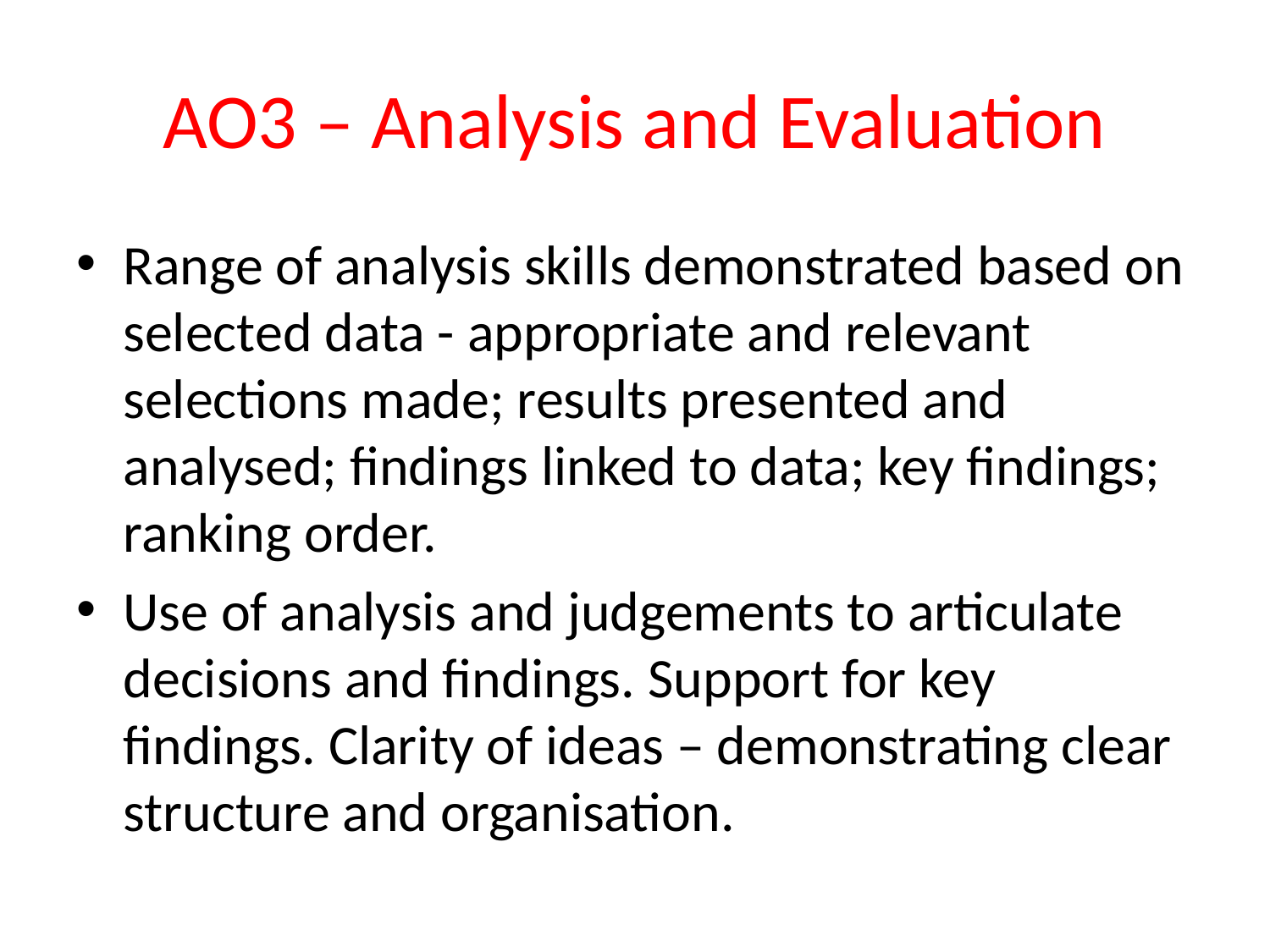

# AO3 – Analysis and Evaluation
Range of analysis skills demonstrated based on selected data - appropriate and relevant selections made; results presented and analysed; findings linked to data; key findings; ranking order.
Use of analysis and judgements to articulate decisions and findings. Support for key findings. Clarity of ideas – demonstrating clear structure and organisation.